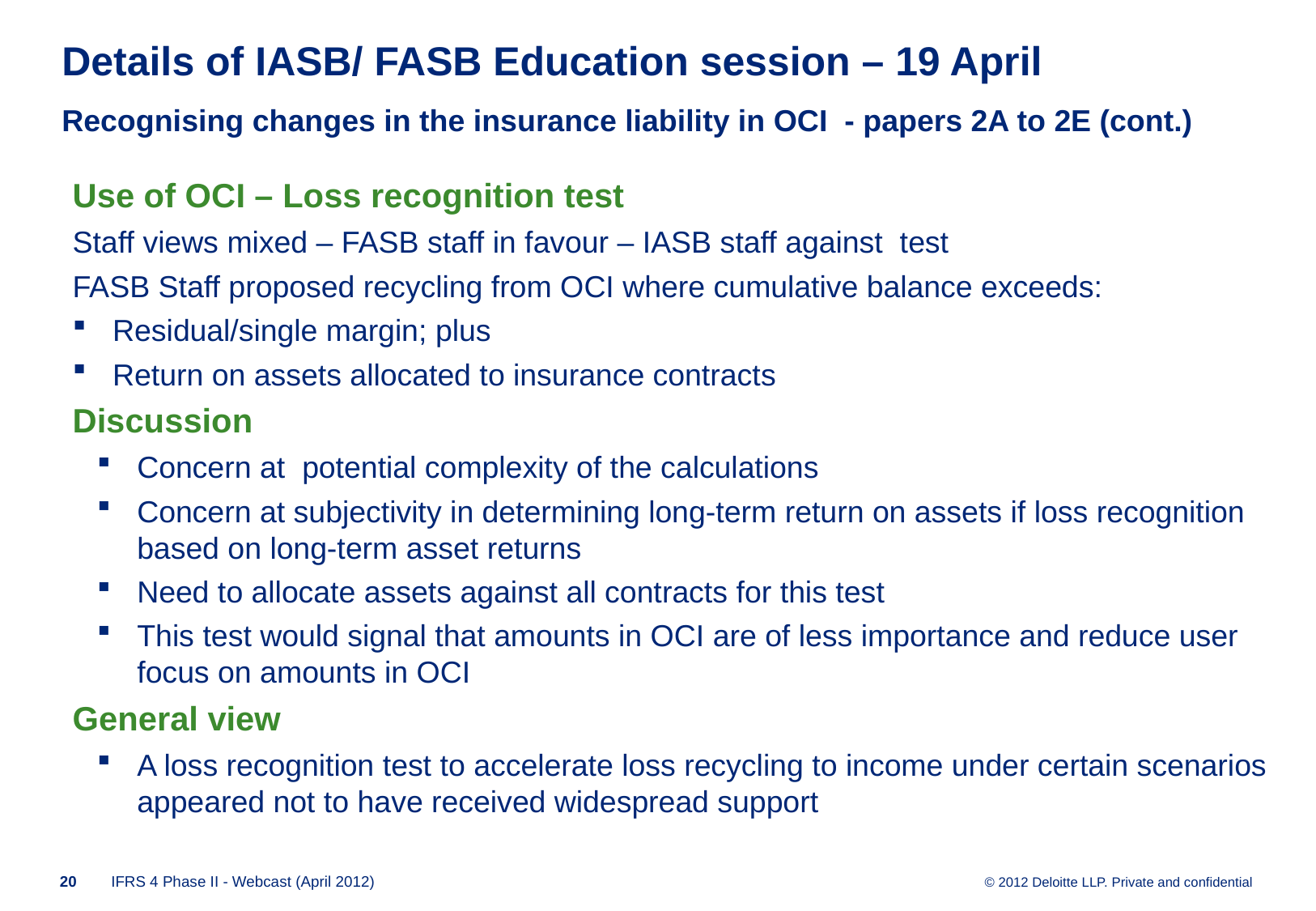

# Details of IASB/ FASB Education session – 19 April Recognising changes in the insurance liability in OCI  - papers 2A to 2E (cont.)
Use of OCI – Loss recognition test
Staff views mixed – FASB staff in favour – IASB staff against  test
FASB Staff proposed recycling from OCI where cumulative balance exceeds:
Residual/single margin; plus
Return on assets allocated to insurance contracts
Discussion
Concern at  potential complexity of the calculations
Concern at subjectivity in determining long-term return on assets if loss recognition based on long-term asset returns
Need to allocate assets against all contracts for this test
This test would signal that amounts in OCI are of less importance and reduce user focus on amounts in OCI
General view
A loss recognition test to accelerate loss recycling to income under certain scenarios appeared not to have received widespread support
20
IFRS 4 Phase II - Webcast (April 2012)